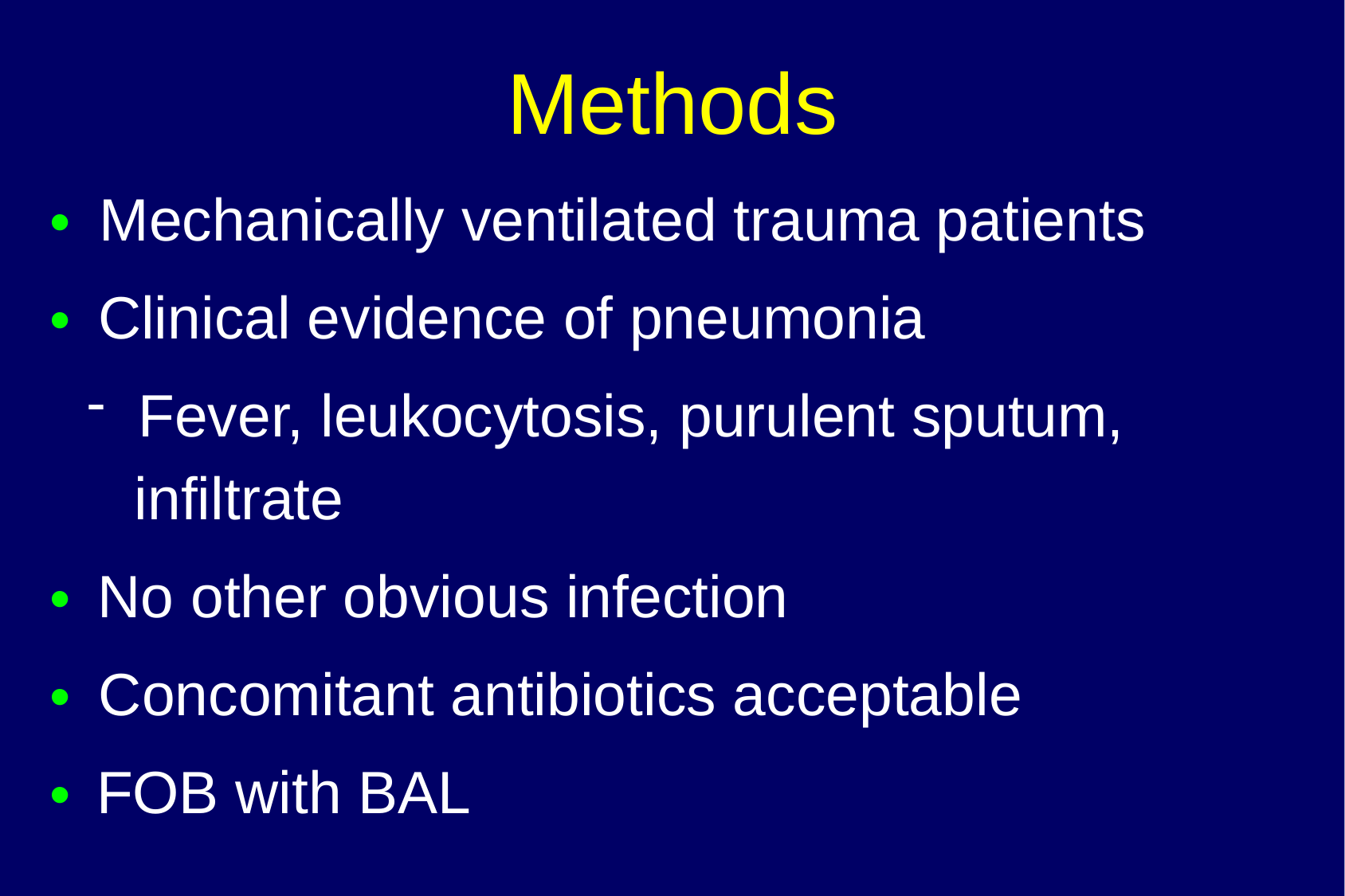

Methods
Mechanically ventilated trauma patients

•
Clinical evidence of pneumonia

•
-
Fever, leukocytosis, purulent sputum,

infiltrate

No other obvious infection

•
Concomitant antibiotics acceptable

•
FOB with BAL
•